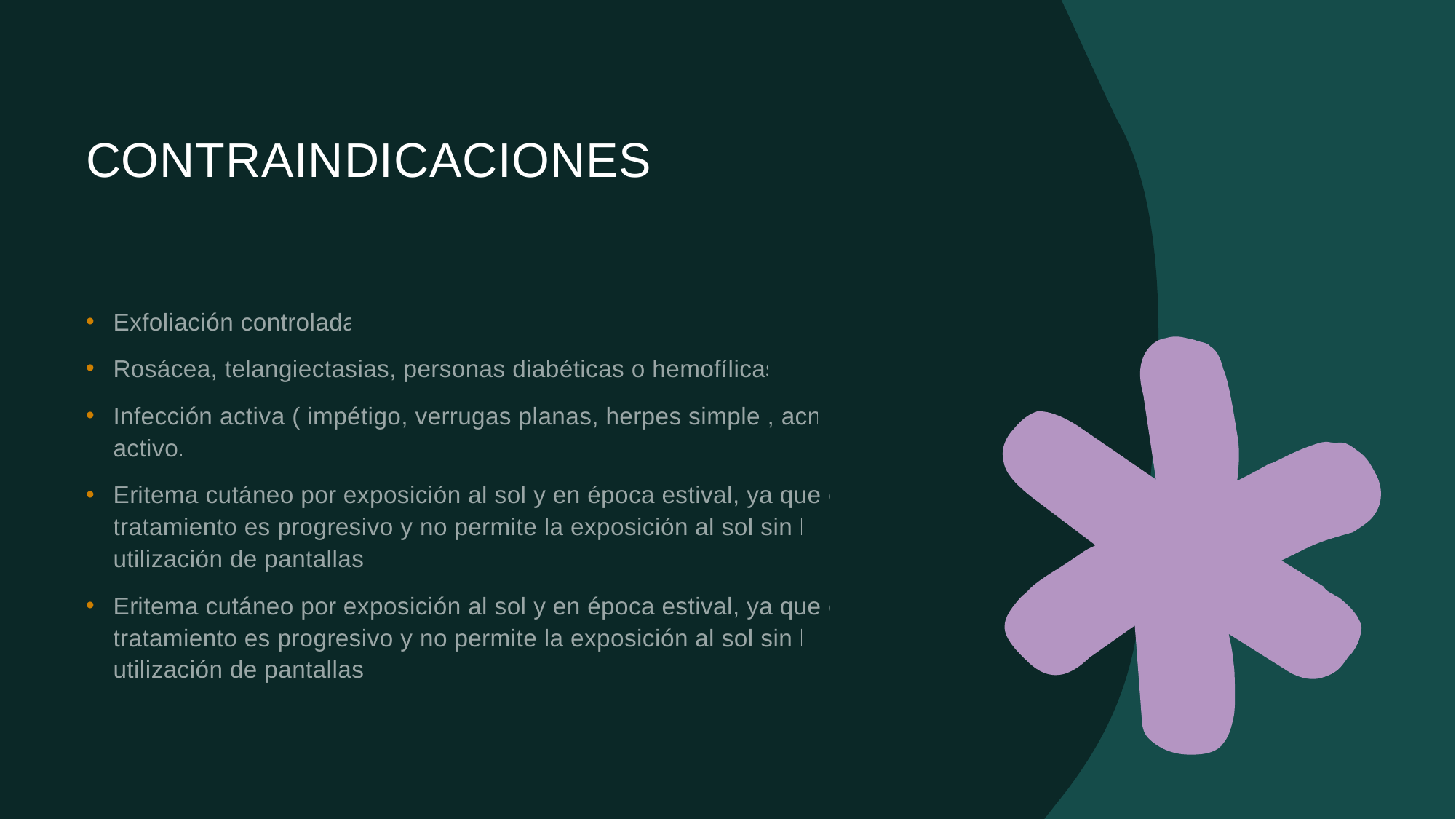

# CONTRAINDICACIONES
Exfoliación controlada
Rosácea, telangiectasias, personas diabéticas o hemofílicas.
Infección activa ( impétigo, verrugas planas, herpes simple , acné activo.
Eritema cutáneo por exposición al sol y en época estival, ya que el tratamiento es progresivo y no permite la exposición al sol sin la utilización de pantallas.
Eritema cutáneo por exposición al sol y en época estival, ya que el tratamiento es progresivo y no permite la exposición al sol sin la utilización de pantallas.